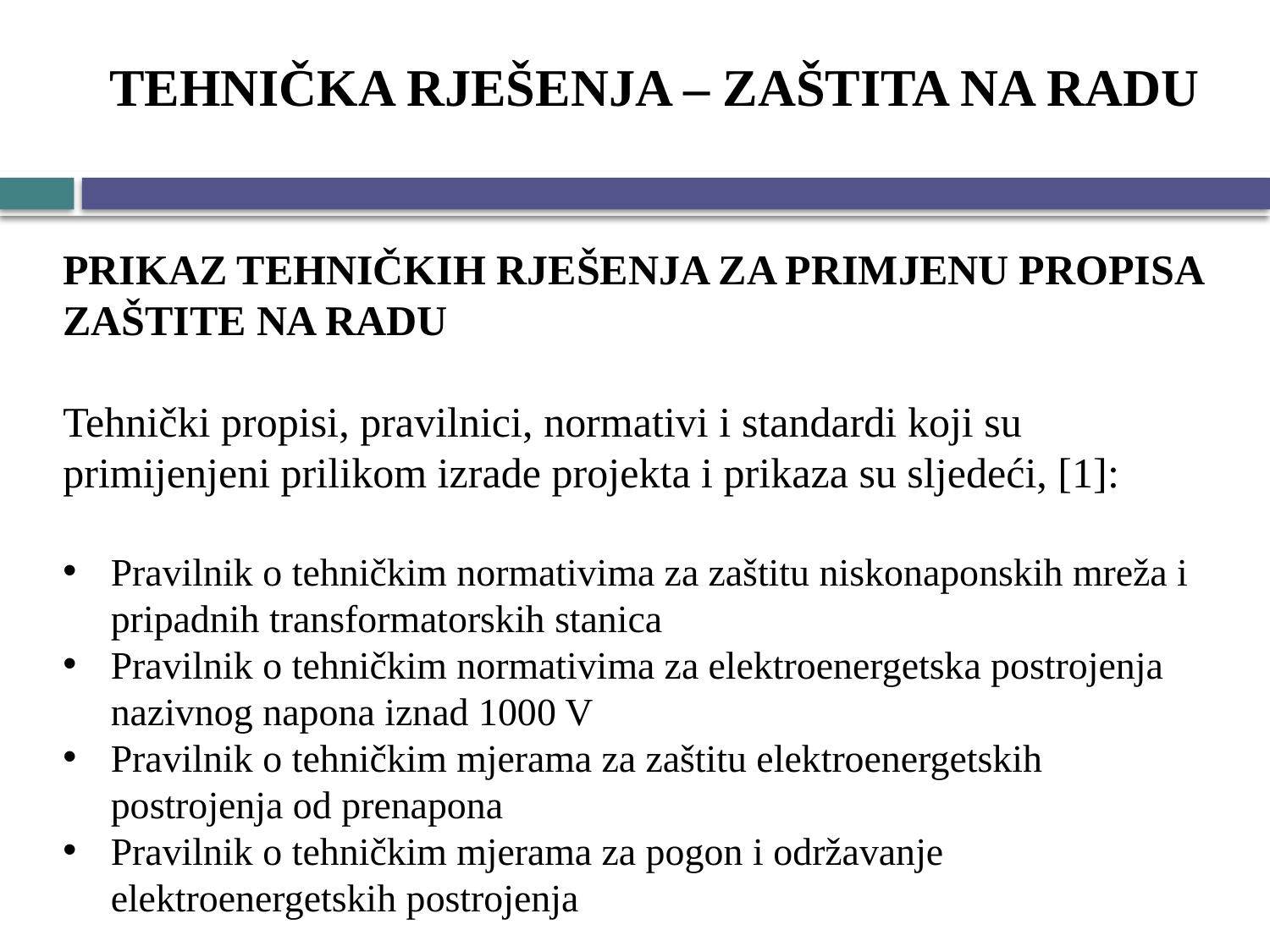

# TEHNIČKA RJEŠENJA – ZAŠTITA NA RADU
PRIKAZ TEHNIČKIH RJEŠENJA ZA PRIMJENU PROPISA ZAŠTITE NA RADU

Tehnički propisi, pravilnici, normativi i standardi koji su primijenjeni prilikom izrade projekta i prikaza su sljedeći, [1]:

Pravilnik o tehničkim normativima za zaštitu niskonaponskih mreža i pripadnih transformatorskih stanica
Pravilnik o tehničkim normativima za elektroenergetska postrojenja nazivnog napona iznad 1000 V
Pravilnik o tehničkim mjerama za zaštitu elektroenergetskih postrojenja od prenapona
Pravilnik o tehničkim mjerama za pogon i održavanje elektroenergetskih postrojenja